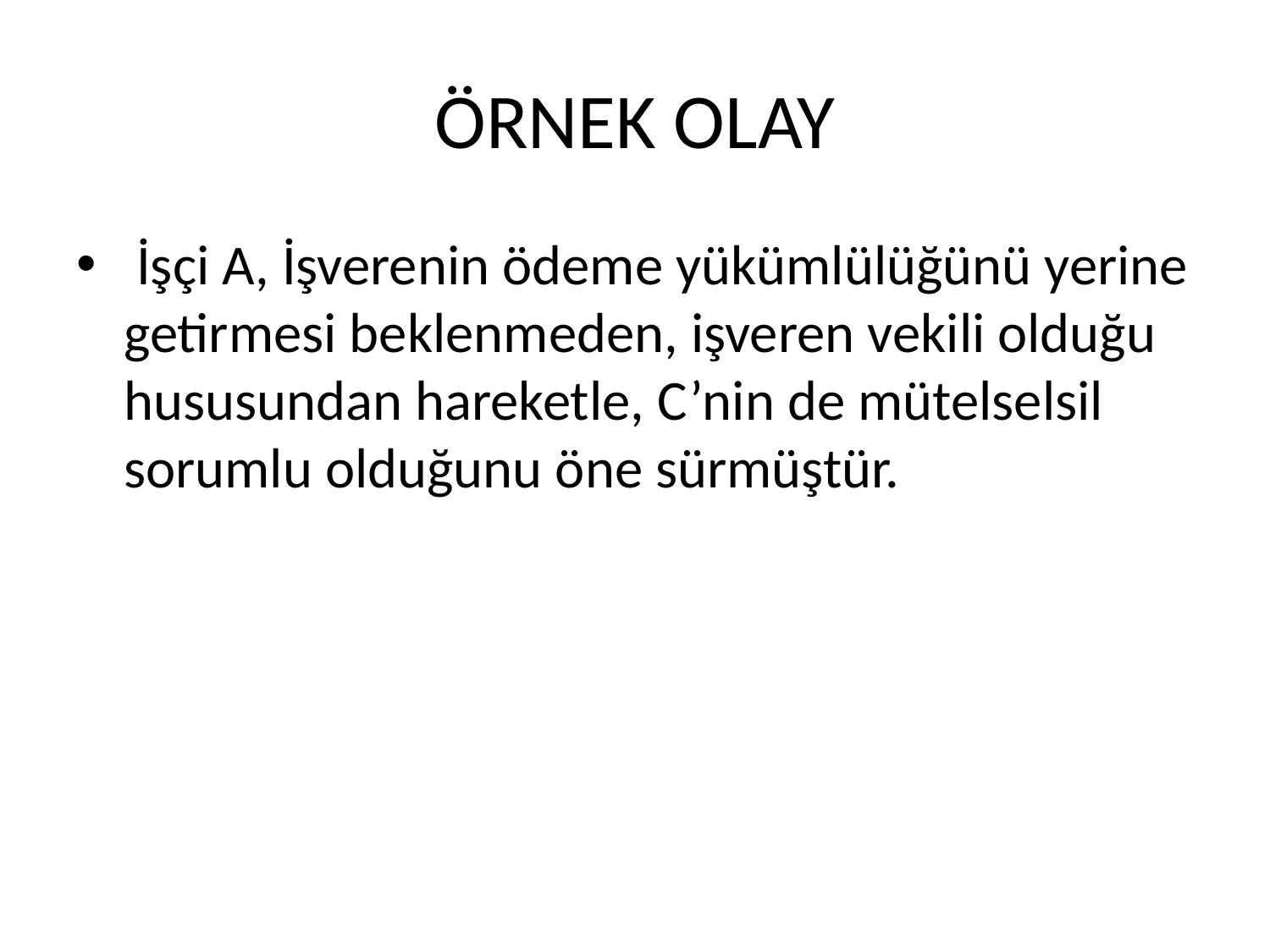

# ÖRNEK OLAY
 İşçi A, İşverenin ödeme yükümlülüğünü yerine getirmesi beklenmeden, işveren vekili olduğu hususundan hareketle, C’nin de mütelselsil sorumlu olduğunu öne sürmüştür.